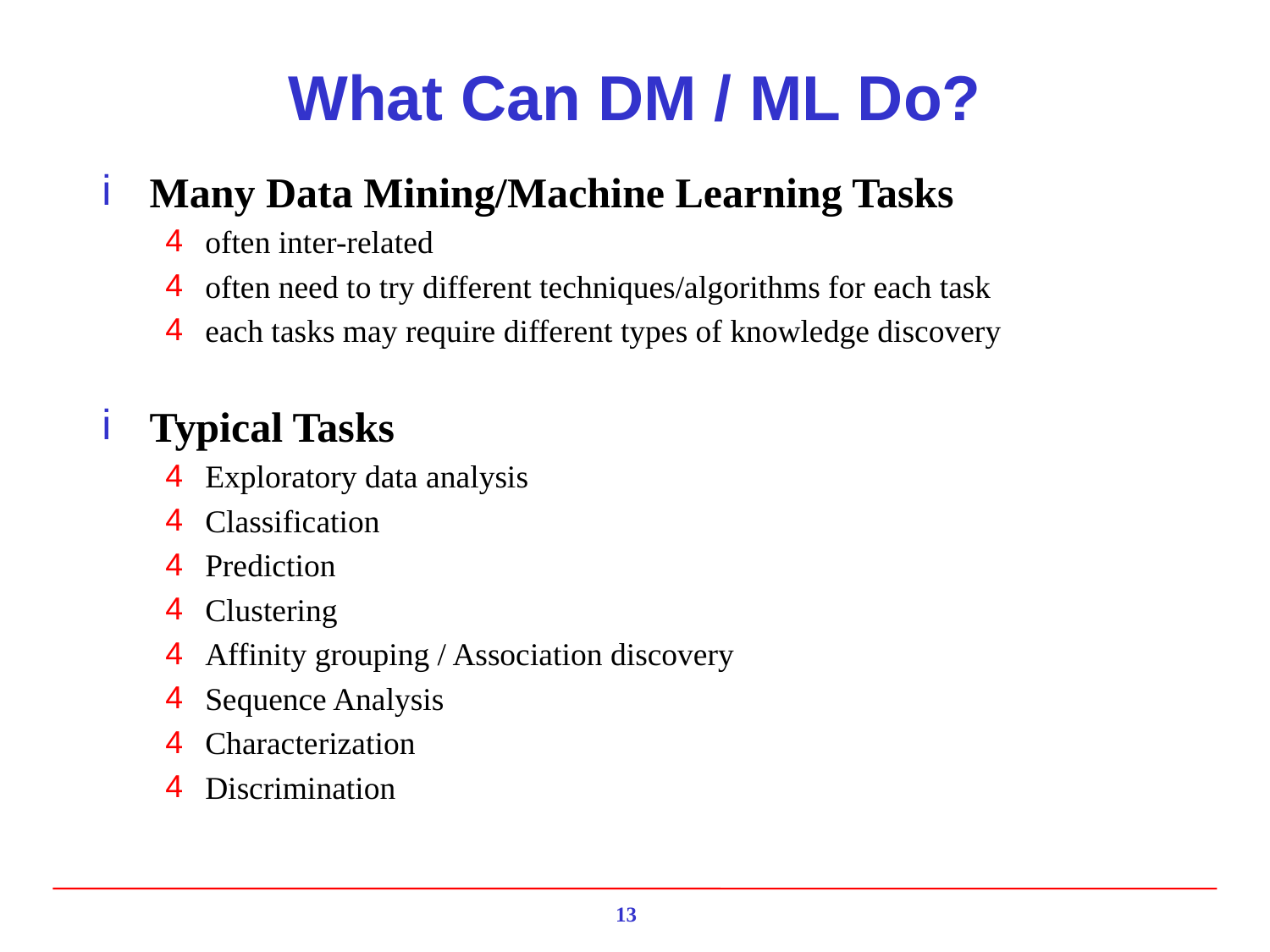

# What Can DM / ML Do?
Many Data Mining/Machine Learning Tasks
often inter-related
often need to try different techniques/algorithms for each task
each tasks may require different types of knowledge discovery

Typical Tasks
Exploratory data analysis
Classification
Prediction
Clustering
Affinity grouping / Association discovery
Sequence Analysis
Characterization
Discrimination
13